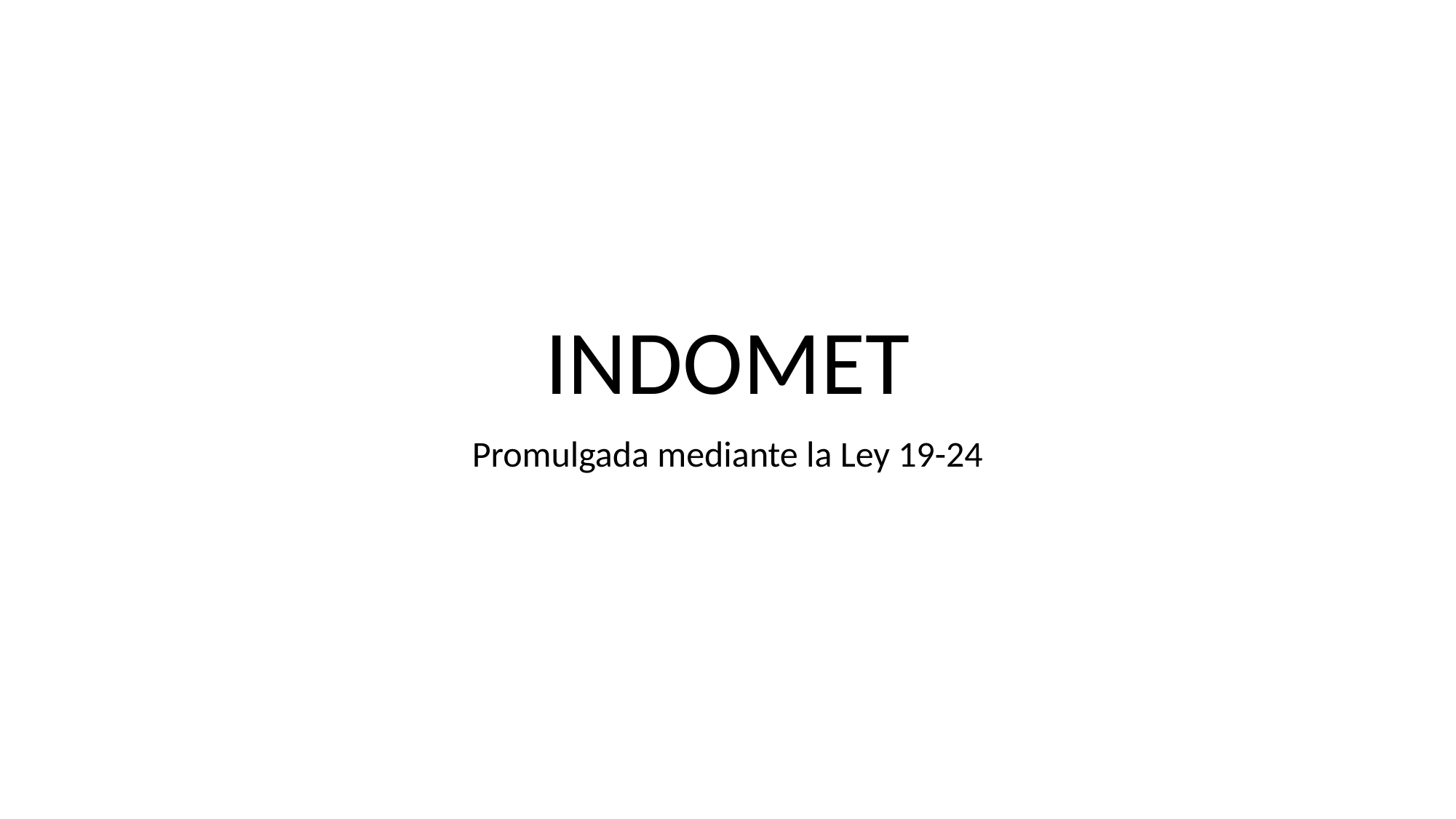

# INDOMET
Promulgada mediante la Ley 19-24